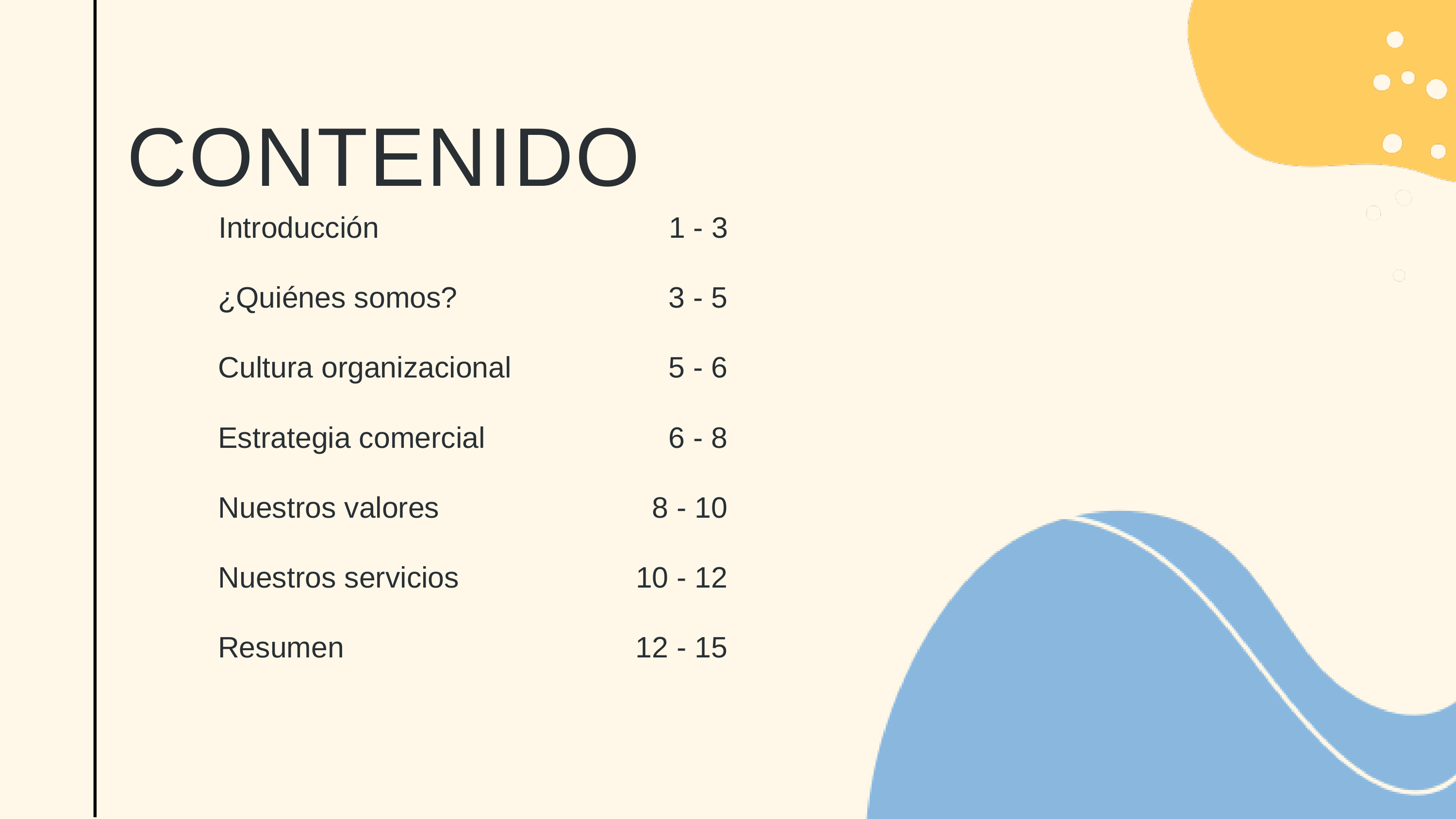

CONTENIDO
Introducción
1 - 3
¿Quiénes somos?
3 - 5
Cultura organizacional
5 - 6

Estrategia comercial
6 - 8
Nuestros valores
8 - 10

Nuestros servicios
10 - 12
Resumen
12 - 15